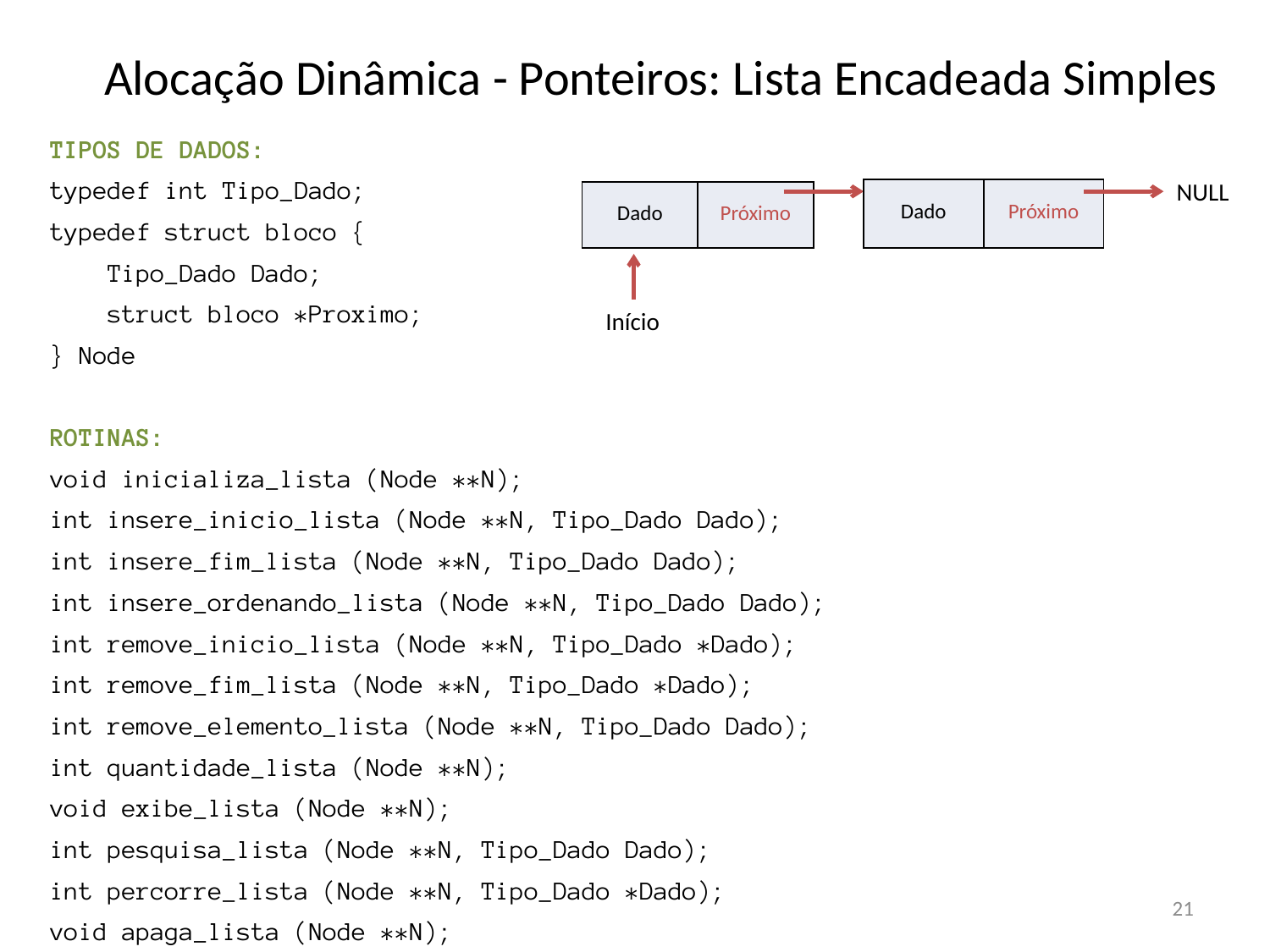

# Alocação Dinâmica - Ponteiros: Lista Encadeada Simples
TIPOS DE DADOS:
typedef int Tipo_Dado;
typedef struct bloco {
    Tipo_Dado Dado;
    struct bloco *Proximo;
} Node

ROTINAS:
void inicializa_lista (Node **N);
int insere_inicio_lista (Node **N, Tipo_Dado Dado);
int insere_fim_lista (Node **N, Tipo_Dado Dado);
int insere_ordenando_lista (Node **N, Tipo_Dado Dado);
int remove_inicio_lista (Node **N, Tipo_Dado *Dado);
int remove_fim_lista (Node **N, Tipo_Dado *Dado);
int remove_elemento_lista (Node **N, Tipo_Dado Dado);
int quantidade_lista (Node **N);
void exibe_lista (Node **N);
int pesquisa_lista (Node **N, Tipo_Dado Dado);
int percorre_lista (Node **N, Tipo_Dado *Dado);
void apaga_lista (Node **N);
NULL
| Dado | Próximo |
| --- | --- |
| Dado | Próximo |
| --- | --- |
Início
21